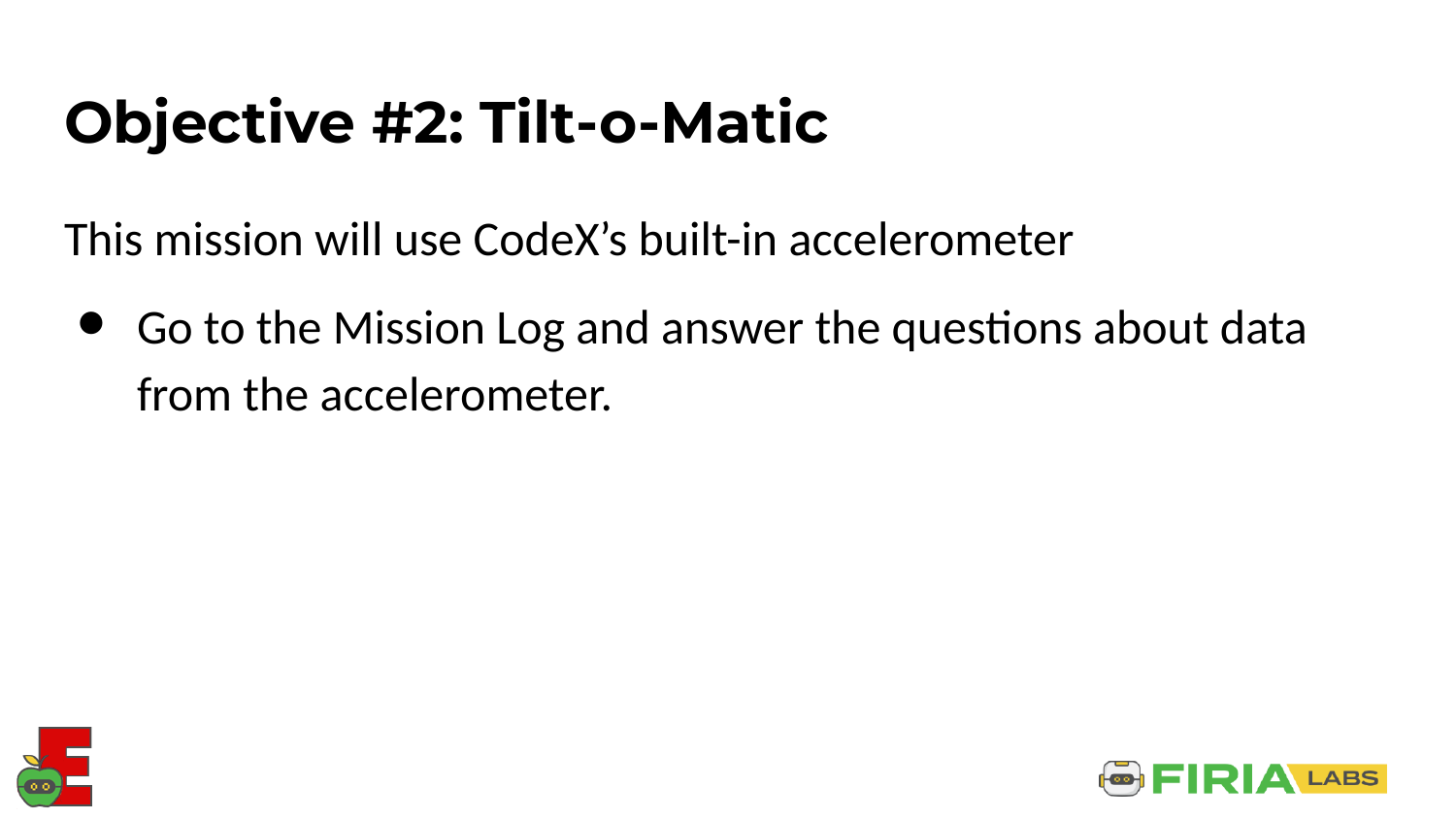

# Objective #2: Tilt-o-Matic
This mission will use CodeX’s built-in accelerometer
Go to the Mission Log and answer the questions about data from the accelerometer.